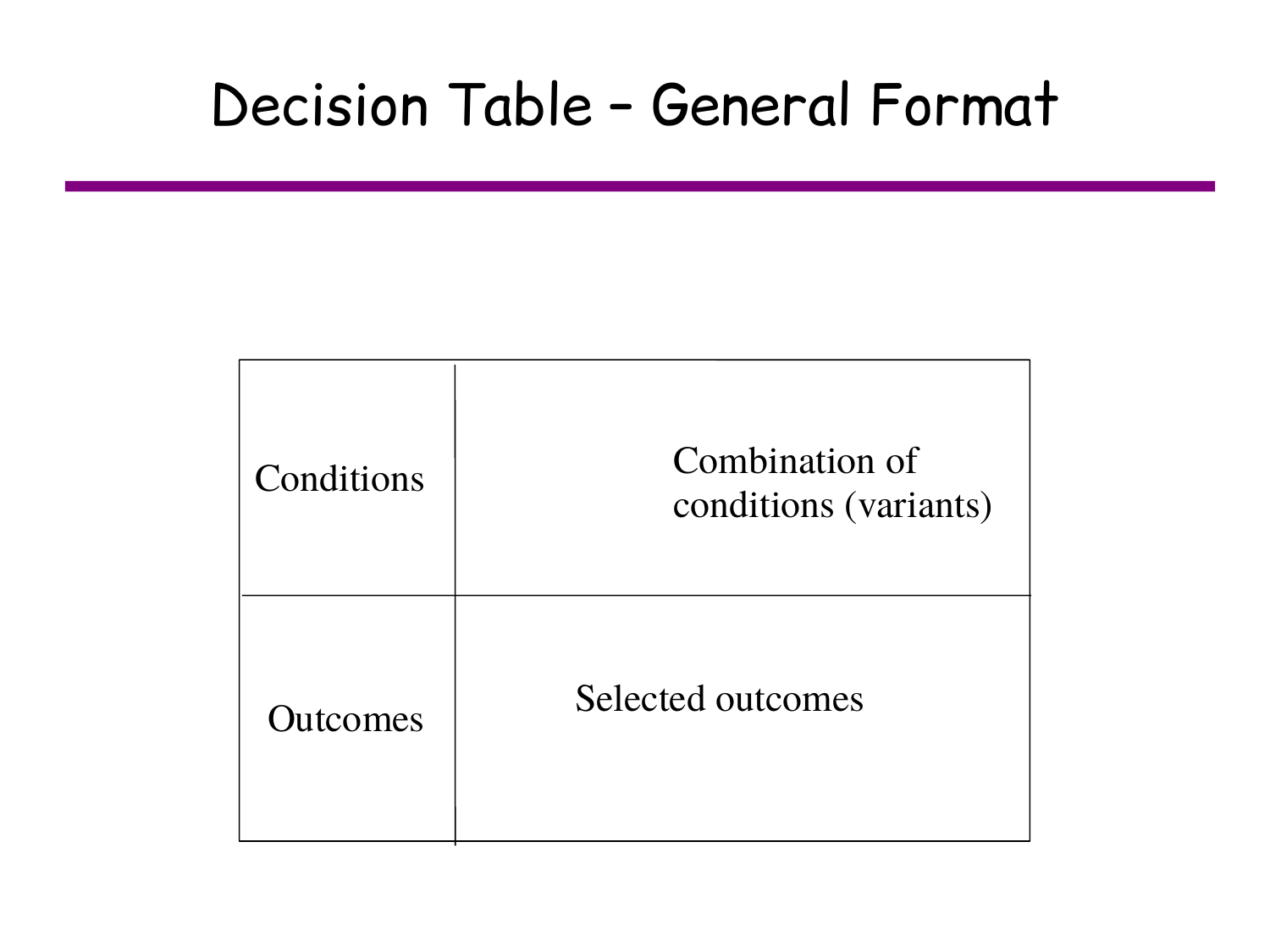

# Decision Table – General Format

Combination of
conditions (variants)
Conditions

Selected outcomes
Outcomes